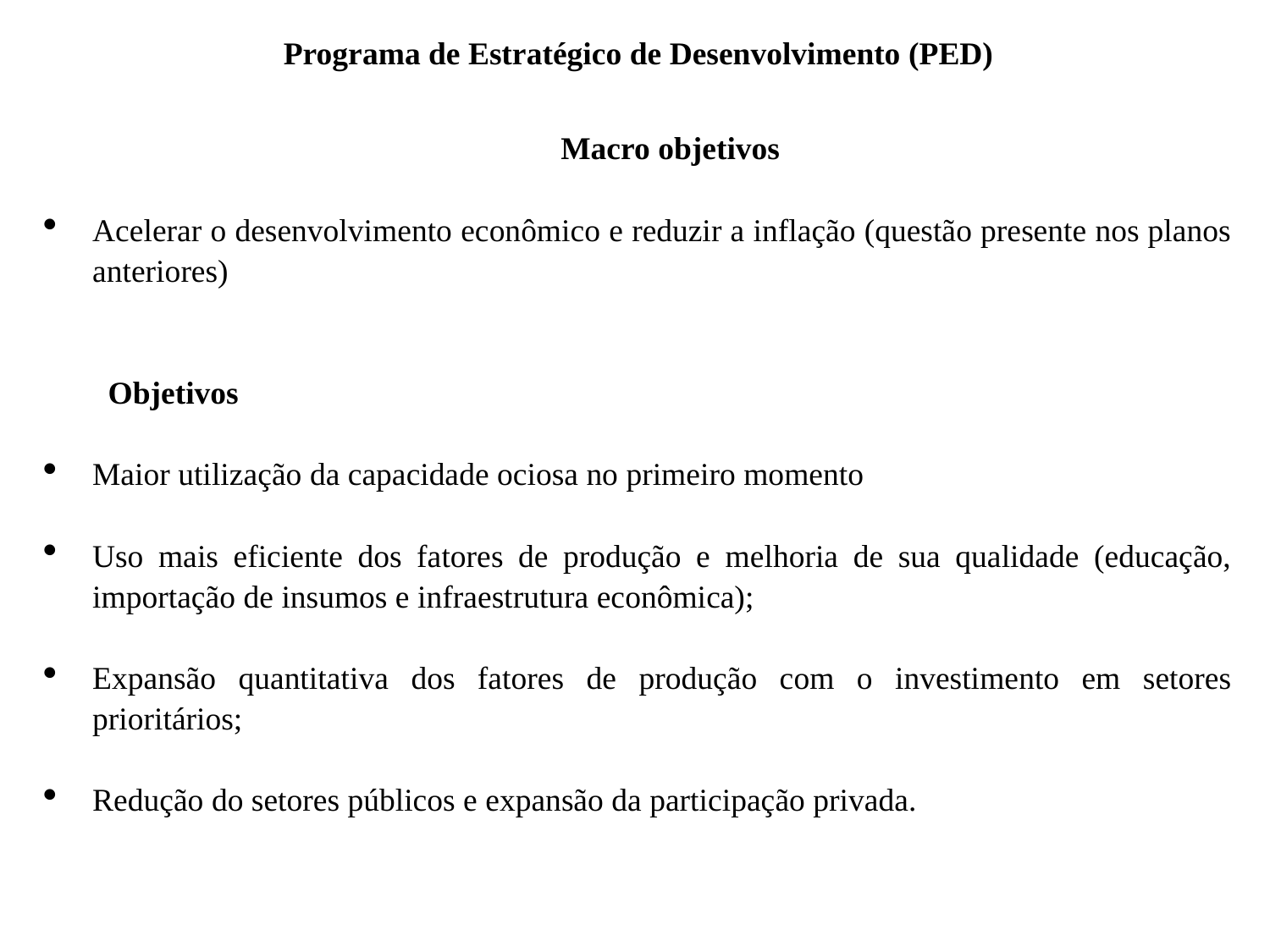

Programa de Estratégico de Desenvolvimento (PED)

Macro objetivos

Acelerar o desenvolvimento econômico e reduzir a inflação (questão presente nos planos anteriores)

Objetivos

Maior utilização da capacidade ociosa no primeiro momento

Uso mais eficiente dos fatores de produção e melhoria de sua qualidade (educação, importação de insumos e infraestrutura econômica);

Expansão quantitativa dos fatores de produção com o investimento em setores prioritários;

Redução do setores públicos e expansão da participação privada.